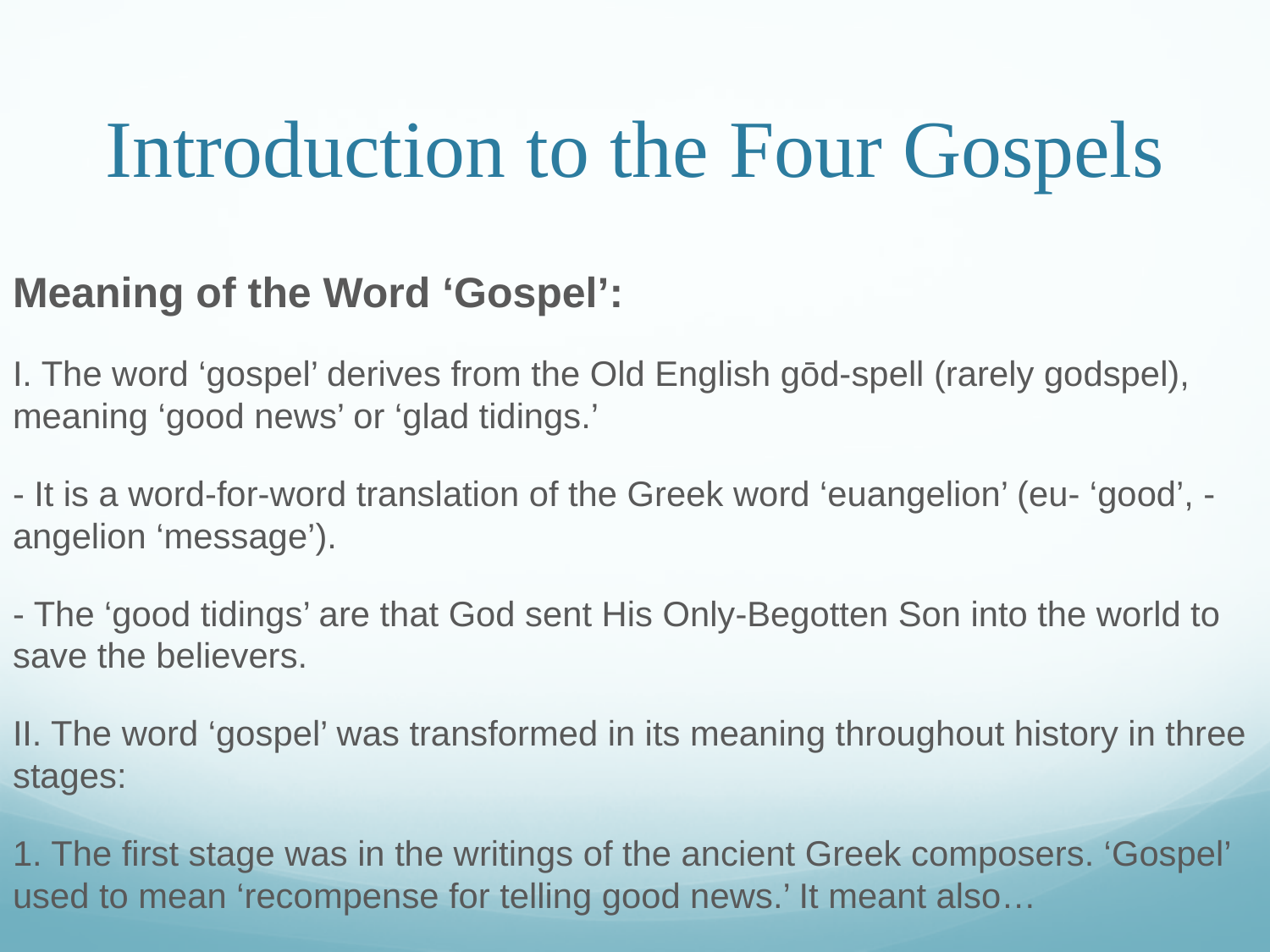

# Introduction to the Four Gospels
Meaning of the Word ‘Gospel’:
I. The word ‘gospel’ derives from the Old English gōd-spell (rarely godspel), meaning ‘good news’ or ‘glad tidings.’
- It is a word-for-word translation of the Greek word ‘euangelion’ (eu- ‘good’, -angelion ‘message’).
- The ‘good tidings’ are that God sent His Only-Begotten Son into the world to save the believers.
II. The word ‘gospel’ was transformed in its meaning throughout history in three stages:
1. The first stage was in the writings of the ancient Greek composers. ‘Gospel’ used to mean ‘recompense for telling good news.’ It meant also…